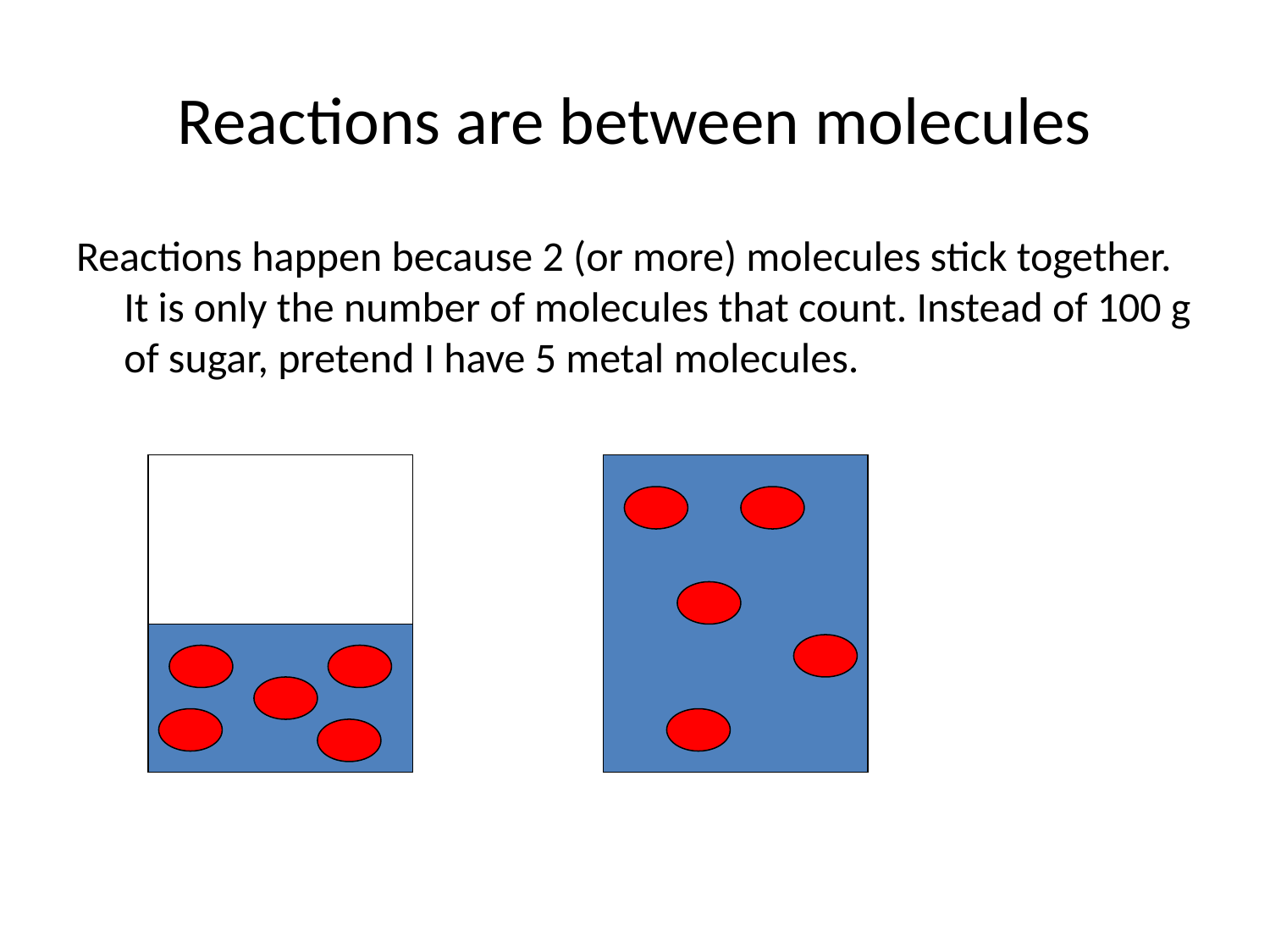

# Reactions are between molecules
Reactions happen because 2 (or more) molecules stick together.  It is only the number of molecules that count. Instead of 100 g of sugar, pretend I have 5 metal molecules.